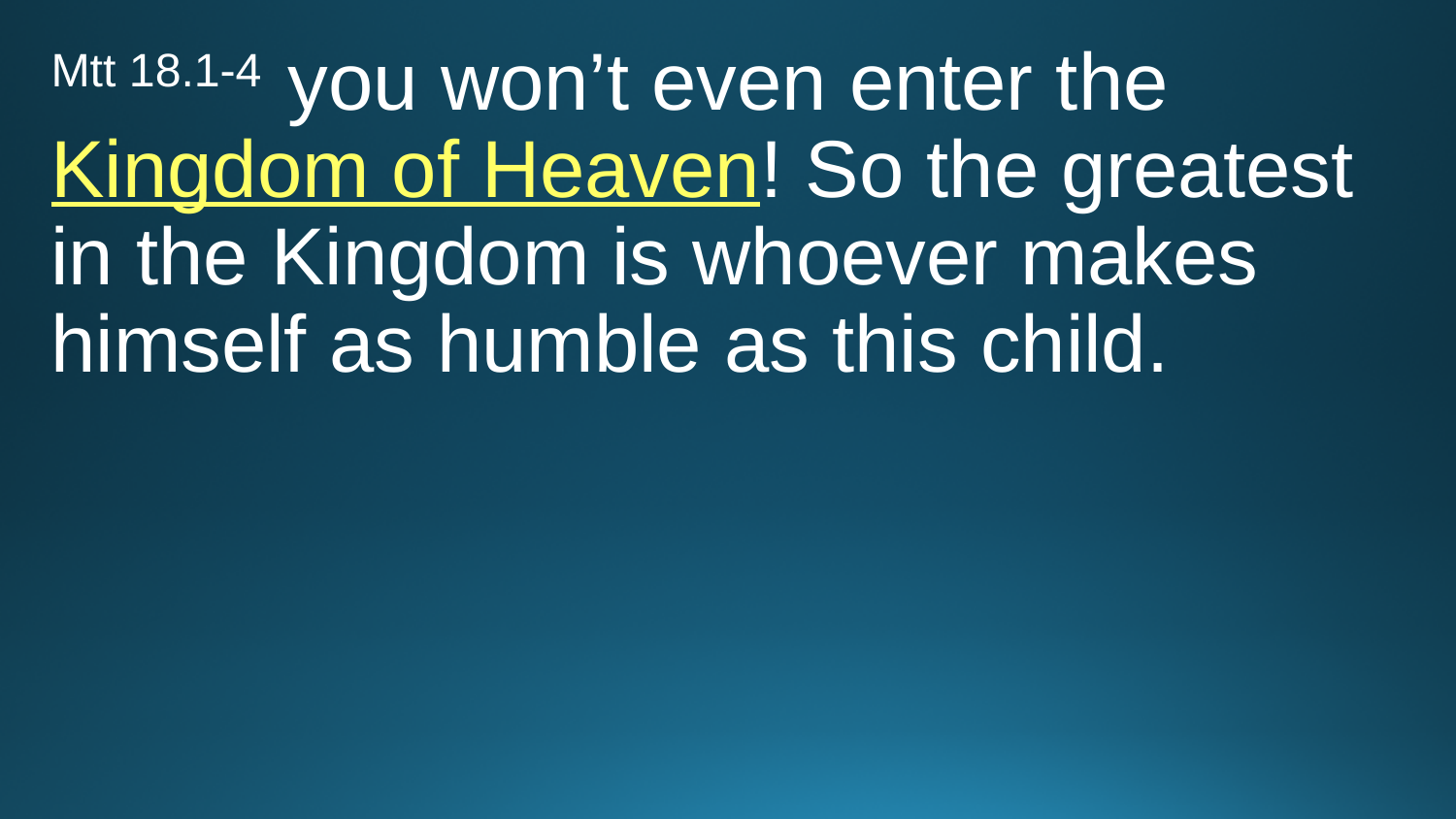

Mtt 18.1-4  you won’t even enter the Kingdom of Heaven! So the greatest in the Kingdom is whoever makes himself as humble as this child.